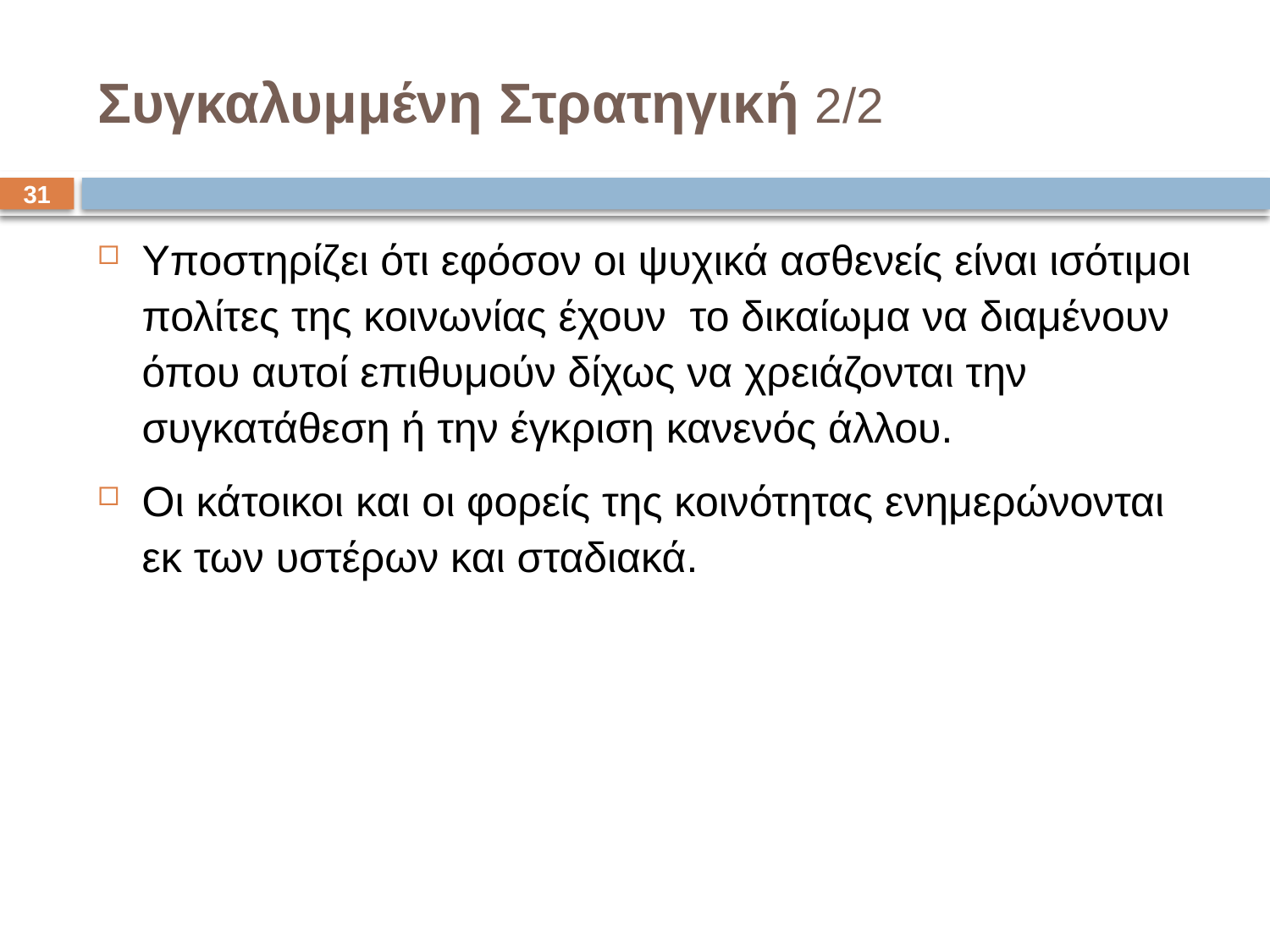

# Συγκαλυμμένη Στρατηγική 2/2
31
Υποστηρίζει ότι εφόσον οι ψυχικά ασθενείς είναι ισότιμοι πολίτες της κοινωνίας έχουν  το δικαίωμα να διαμένουν όπου αυτοί επιθυμούν δίχως να χρειάζονται την συγκατάθεση ή την έγκριση κανενός άλλου.
Οι κάτοικοι και οι φορείς της κοινότητας ενημερώνονται εκ των υστέρων και σταδιακά.